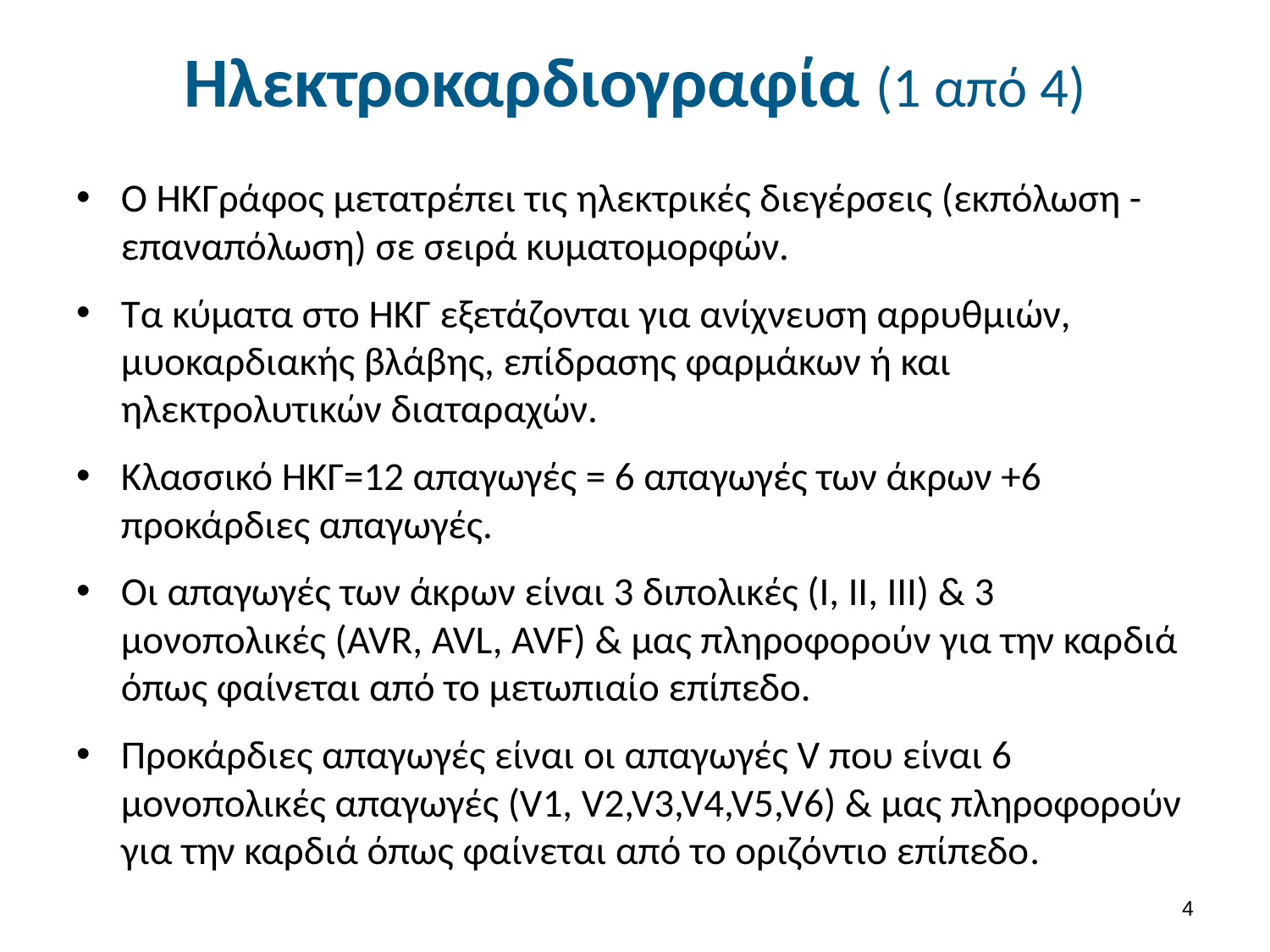

# Ηλεκτροκαρδιογραφία (1 από 4)
Ο ΗΚΓράφος μετατρέπει τις ηλεκτρικές διεγέρσεις (εκπόλωση - επαναπόλωση) σε σειρά κυματομορφών.
Τα κύματα στο ΗΚΓ εξετάζονται για ανίχνευση αρρυθμιών, μυοκαρδιακής βλάβης, επίδρασης φαρμάκων ή και ηλεκτρολυτικών διαταραχών.
Κλασσικό ΗΚΓ=12 απαγωγές = 6 απαγωγές των άκρων +6 προκάρδιες απαγωγές.
Οι απαγωγές των άκρων είναι 3 διπολικές (Ι, ΙΙ, ΙΙΙ) & 3 μονοπολικές (AVR, AVL, AVF) & μας πληροφορούν για την καρδιά όπως φαίνεται από το μετωπιαίο επίπεδο.
Προκάρδιες απαγωγές είναι οι απαγωγές V που είναι 6 μονοπολικές απαγωγές (V1, V2,V3,V4,V5,V6) & μας πληροφορούν για την καρδιά όπως φαίνεται από το οριζόντιο επίπεδο.
4